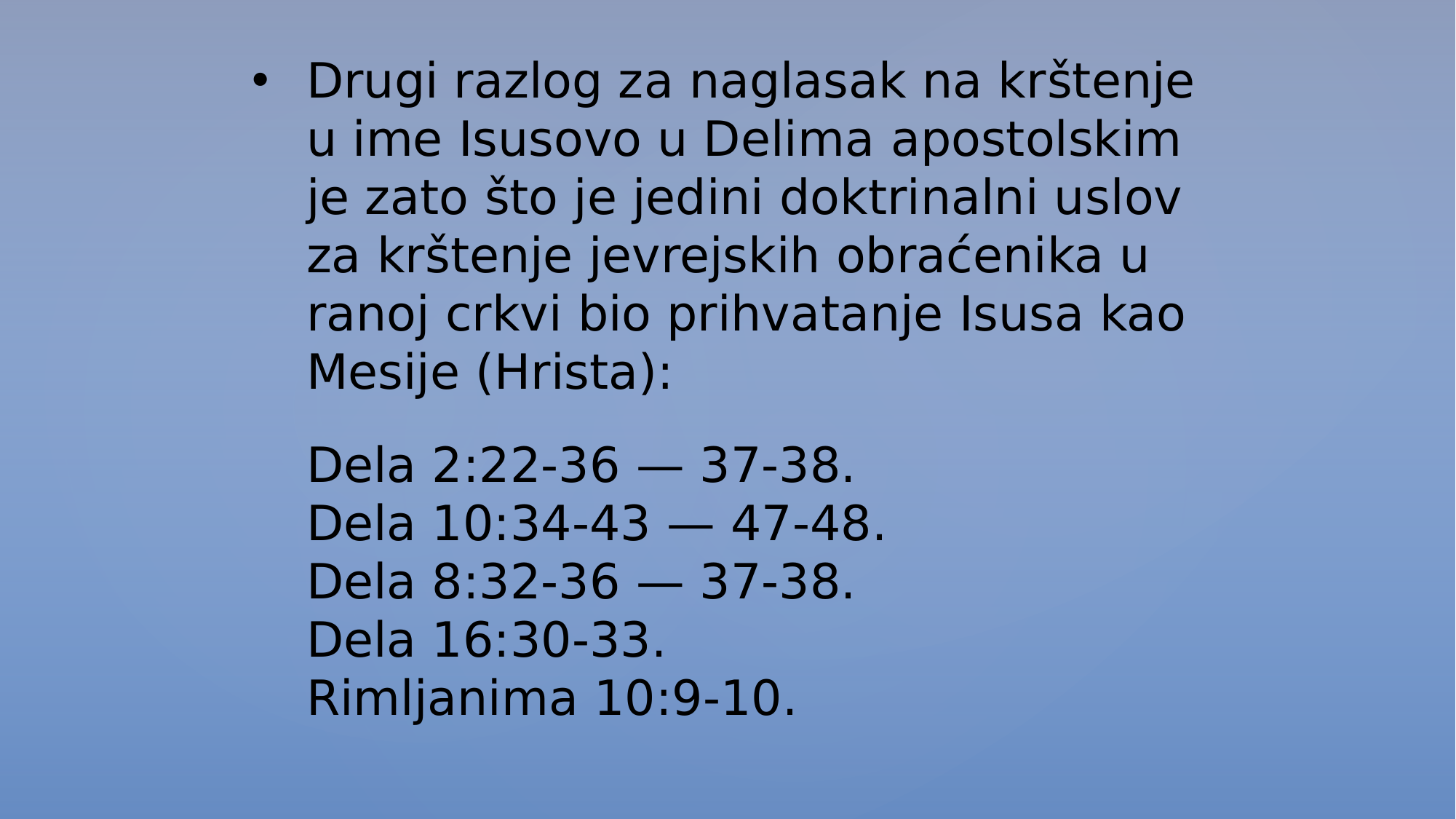

Drugi razlog za naglasak na krštenje u ime Isusovo u Delima apostolskim je zato što je jedini doktrinalni uslov za krštenje jevrejskih obraćenika u ranoj crkvi bio prihvatanje Isusa kao Mesije (Hrista):

Dela 2:22-36 — 37-38.
Dela 10:34-43 — 47-48.
Dela 8:32-36 — 37-38.
Dela 16:30-33.
Rimljanima 10:9-10.